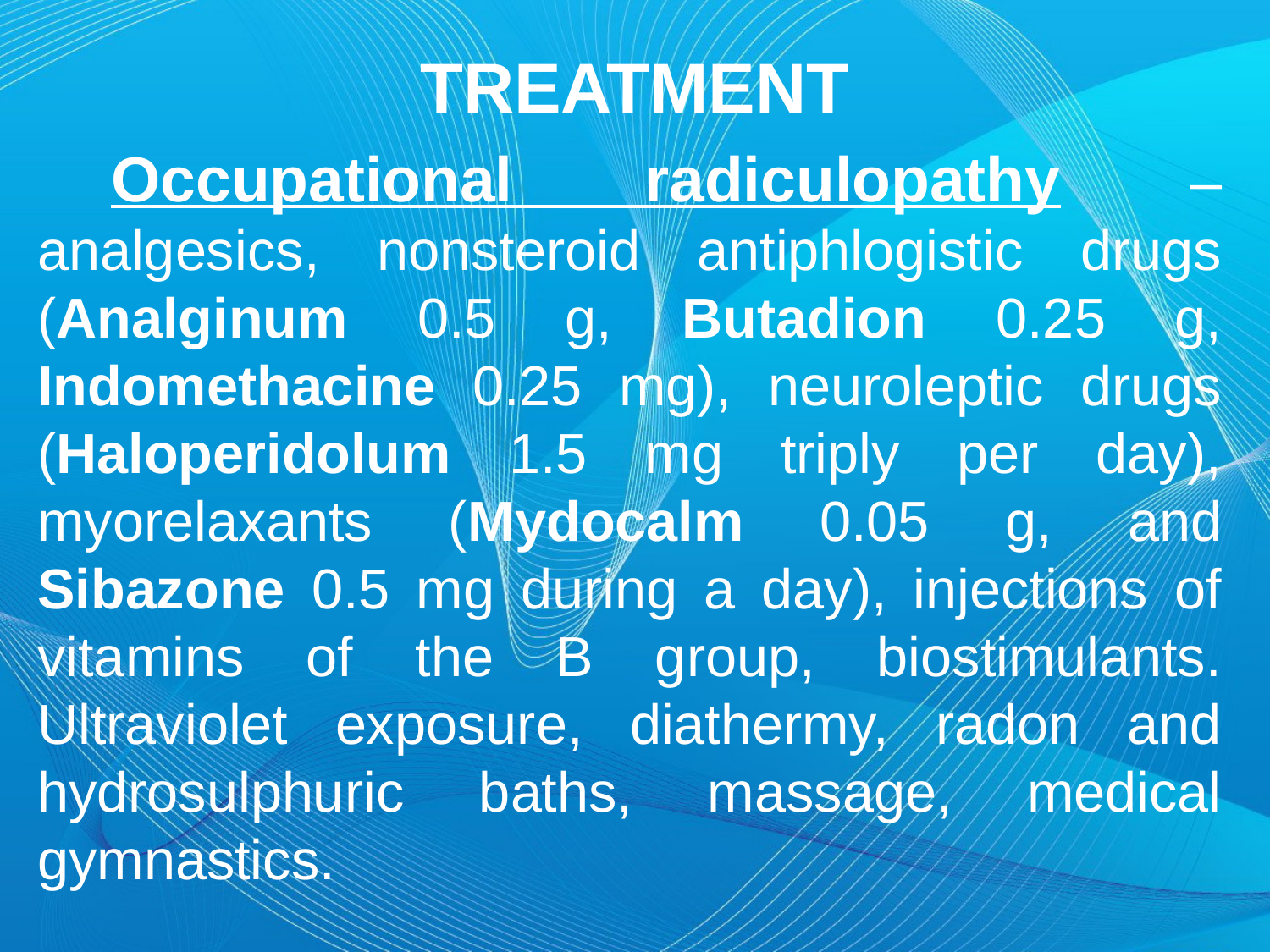

TREATMENT
	Occupational radiculopathy – analgesics, nonsteroid antiphlogistic drugs (Analginum 0.5 g, Butadion 0.25 g, Indomethacine 0.25 mg), neuroleptic drugs (Haloperidolum 1.5 mg triply per day), myorelaxants (Mydocalm 0.05 g, and Sibazone 0.5 mg during a day), injections of vitamins of the B group, biostimulants. Ultraviolet exposure, diathermy, radon and hydrosulphuric baths, massage, medical gymnastics.